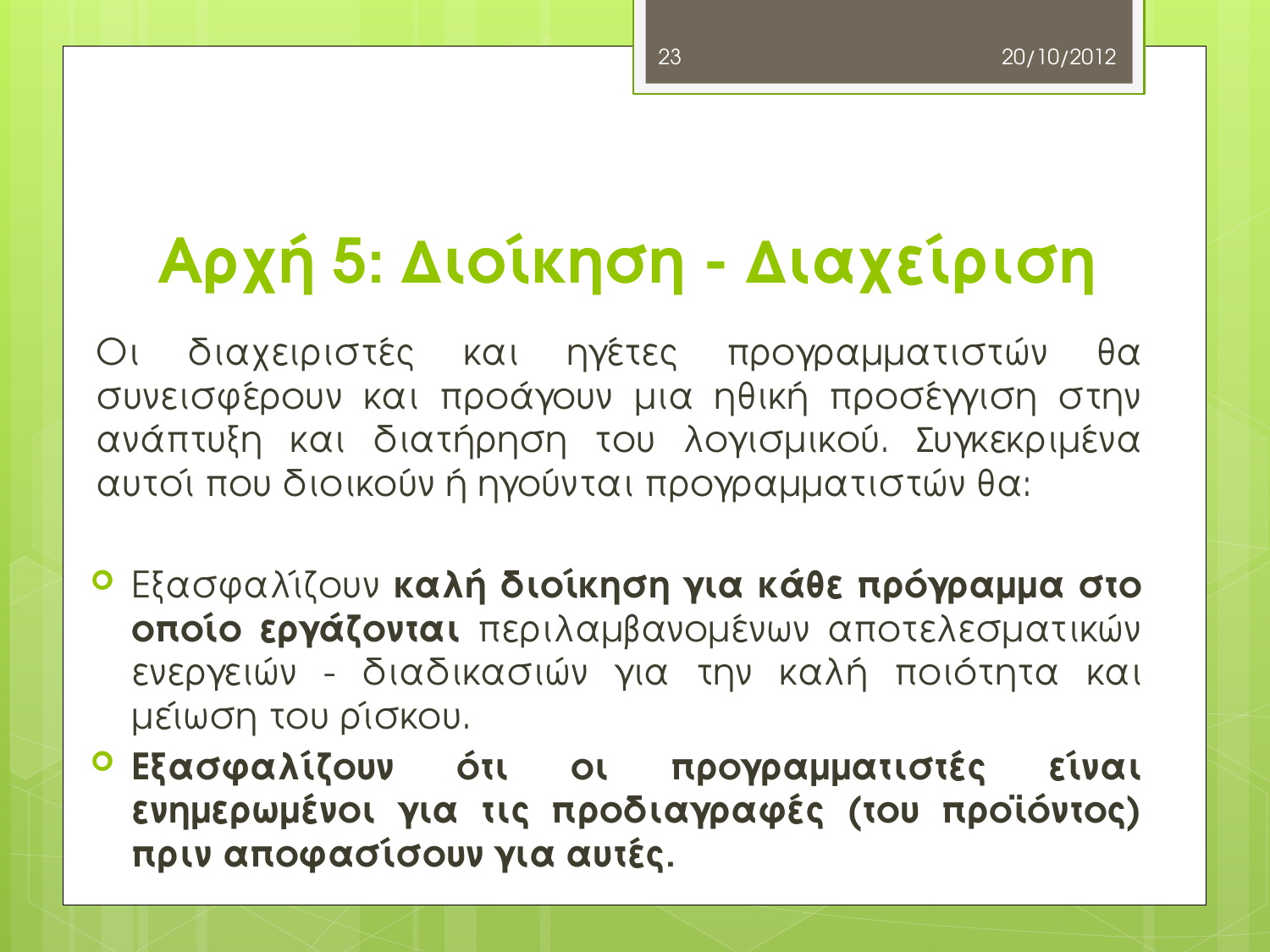

23
20/10/2012
# Αρχή 5: Διοίκηση - Διαχείριση
Οι διαχειριστές και ηγέτες προγραμματιστών θα συνεισφέρουν και προάγουν μια ηθική προσέγγιση στην ανάπτυξη και διατήρηση του λογισμικού. Συγκεκριμένα αυτοί που διοικούν ή ηγούνται προγραμματιστών θα:

Εξασφαλίζουν καλή διοίκηση για κάθε πρόγραμμα στο οποίο εργάζονται περιλαμβανομένων αποτελεσματικών ενεργειών - διαδικασιών για την καλή ποιότητα και μείωση του ρίσκου.
Εξασφαλίζουν ότι οι προγραμματιστές είναι ενημερωμένοι για τις προδιαγραφές (του προϊόντος) πριν αποφασίσουν για αυτές.